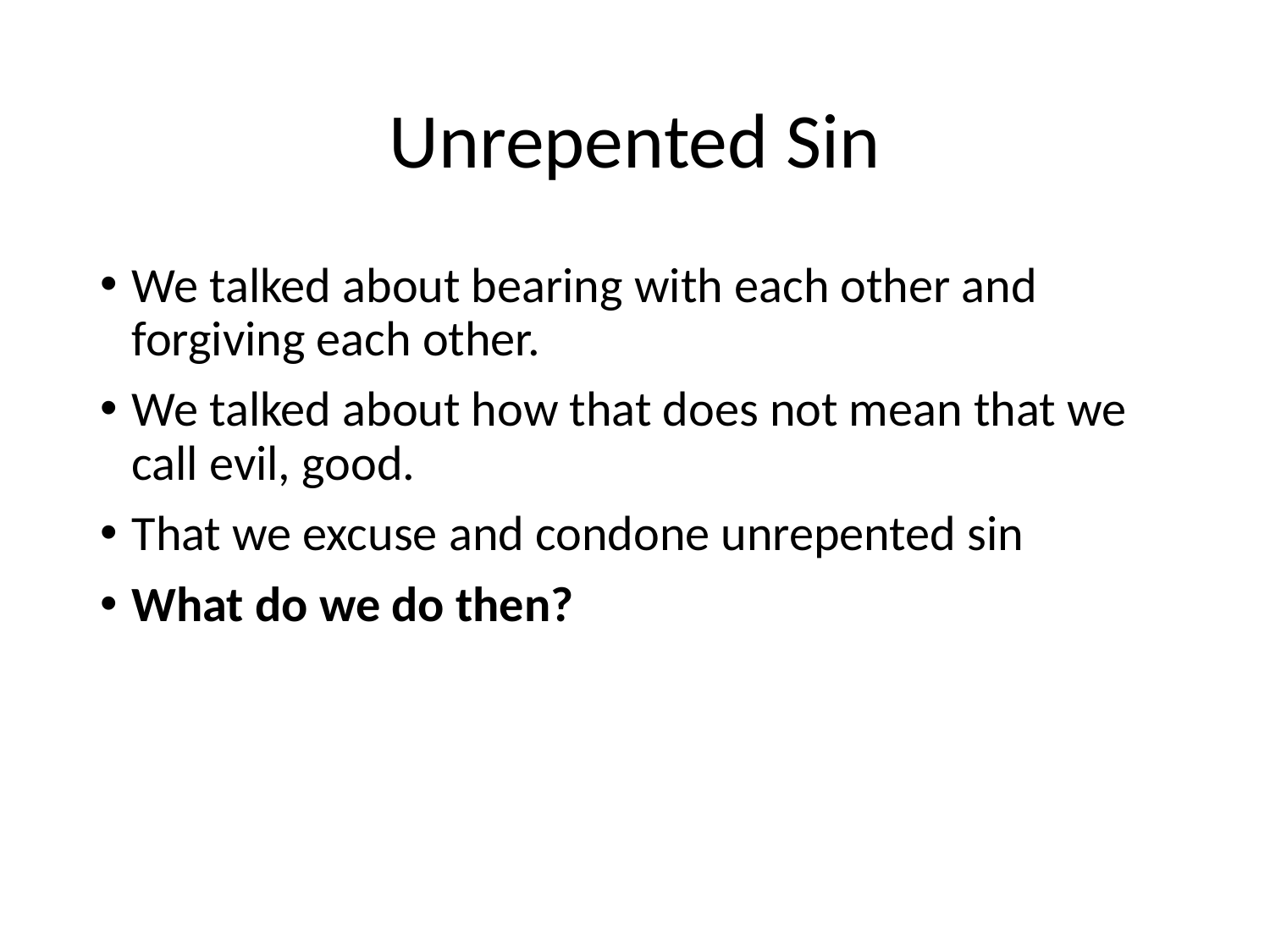

# Unrepented Sin
We talked about bearing with each other and forgiving each other.
We talked about how that does not mean that we call evil, good.
That we excuse and condone unrepented sin
What do we do then?